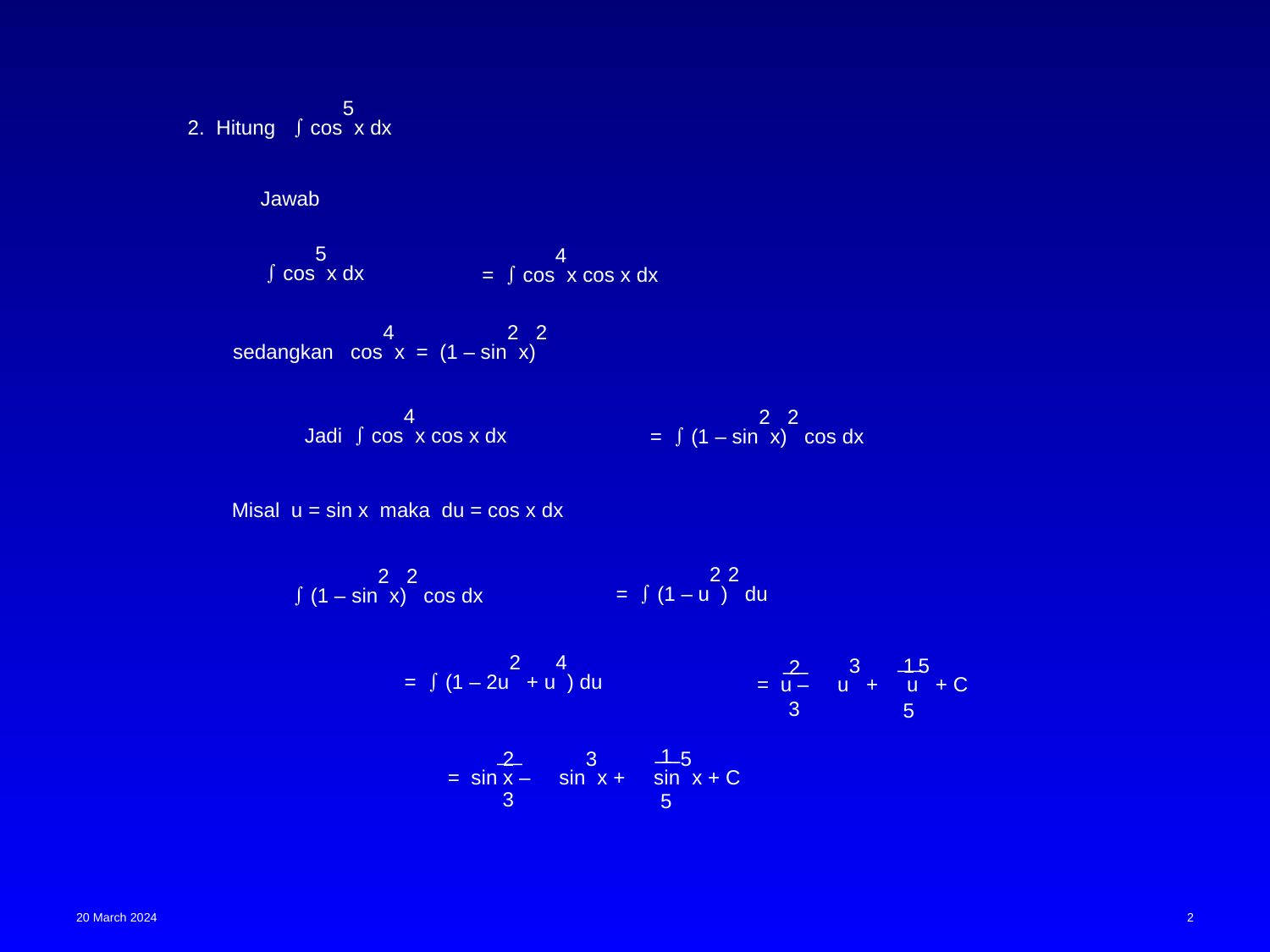

2.  Hitung   ∫ cos5x dx
Jawab
∫ cos5x dx
=  ∫ cos4x cos x dx
sedangkan   cos4x  =  (1 – sin2x)2
Jadi  ∫ cos4x cos x dx
=  ∫ (1 – sin2x)2 cos dx
Misal  u = sin x  maka  du = cos x dx
=  ∫ (1 – u2)2 du
∫ (1 – sin2x)2 cos dx
1
5

2
3

=  u –     u3 +     u5 + C
=  ∫ (1 – 2u2 + u4) du
1
5

2
3

=  sin x –     sin3x +     sin5x + C
20 March 2024

2